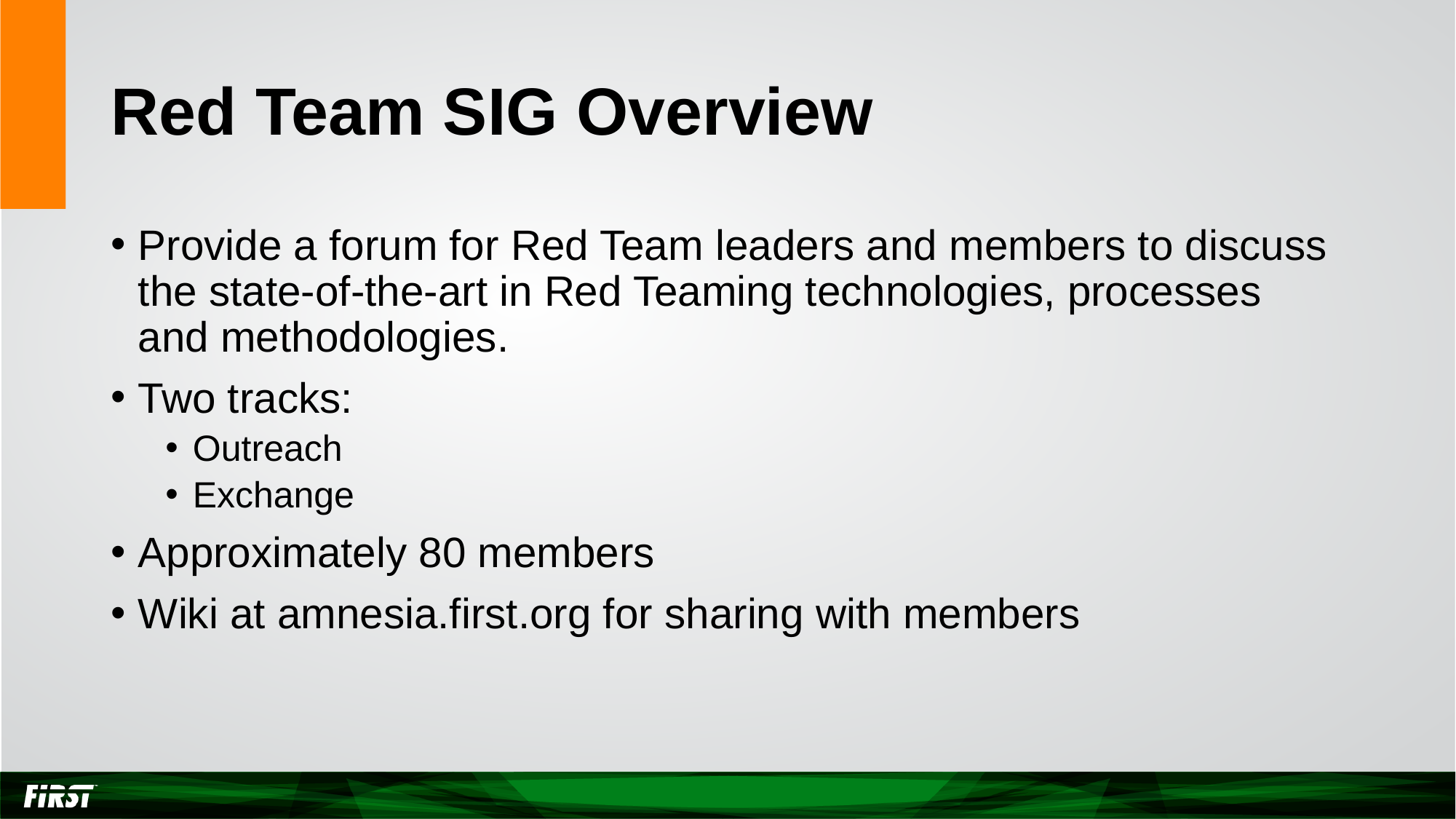

# Red Team SIG Overview
Provide a forum for Red Team leaders and members to discuss the state-of-the-art in Red Teaming technologies, processes and methodologies.
Two tracks:
Outreach
Exchange
Approximately 80 members
Wiki at amnesia.first.org for sharing with members